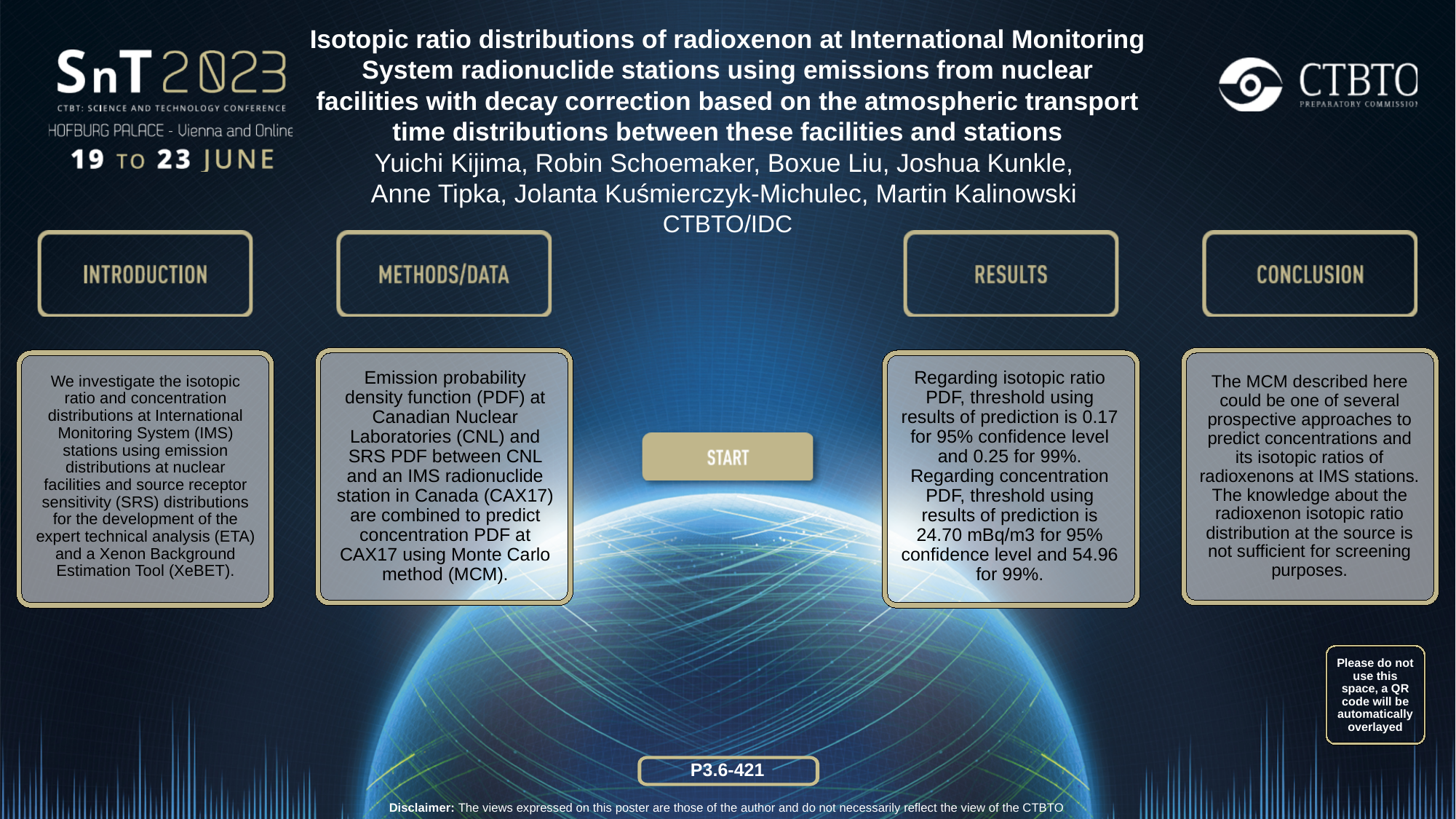

Isotopic ratio distributions of radioxenon at International Monitoring System radionuclide stations using emissions from nuclear facilities with decay correction based on the atmospheric transport time distributions between these facilities and stations
Yuichi Kijima, Robin Schoemaker, Boxue Liu, Joshua Kunkle,
Anne Tipka, Jolanta Kuśmierczyk-Michulec, Martin Kalinowski
CTBTO/IDC
We investigate the isotopic ratio and concentration distributions at International Monitoring System (IMS) stations using emission distributions at nuclear facilities and source receptor sensitivity (SRS) distributions for the development of the expert technical analysis (ETA) and a Xenon Background Estimation Tool (XeBET).
Regarding isotopic ratio PDF, threshold using results of prediction is 0.17 for 95% confidence level and 0.25 for 99%.
Regarding concentration PDF, threshold using results of prediction is 24.70 mBq/m3 for 95% confidence level and 54.96 for 99%.
The MCM described here could be one of several prospective approaches to predict concentrations and its isotopic ratios of radioxenons at IMS stations.
The knowledge about the radioxenon isotopic ratio distribution at the source is not sufficient for screening purposes.
Emission probability density function (PDF) at Canadian Nuclear Laboratories (CNL) and SRS PDF between CNL and an IMS radionuclide station in Canada (CAX17) are combined to predict concentration PDF at CAX17 using Monte Carlo method (MCM).
Please do not use this space, a QR code will be automatically overlayed
P3.6-421